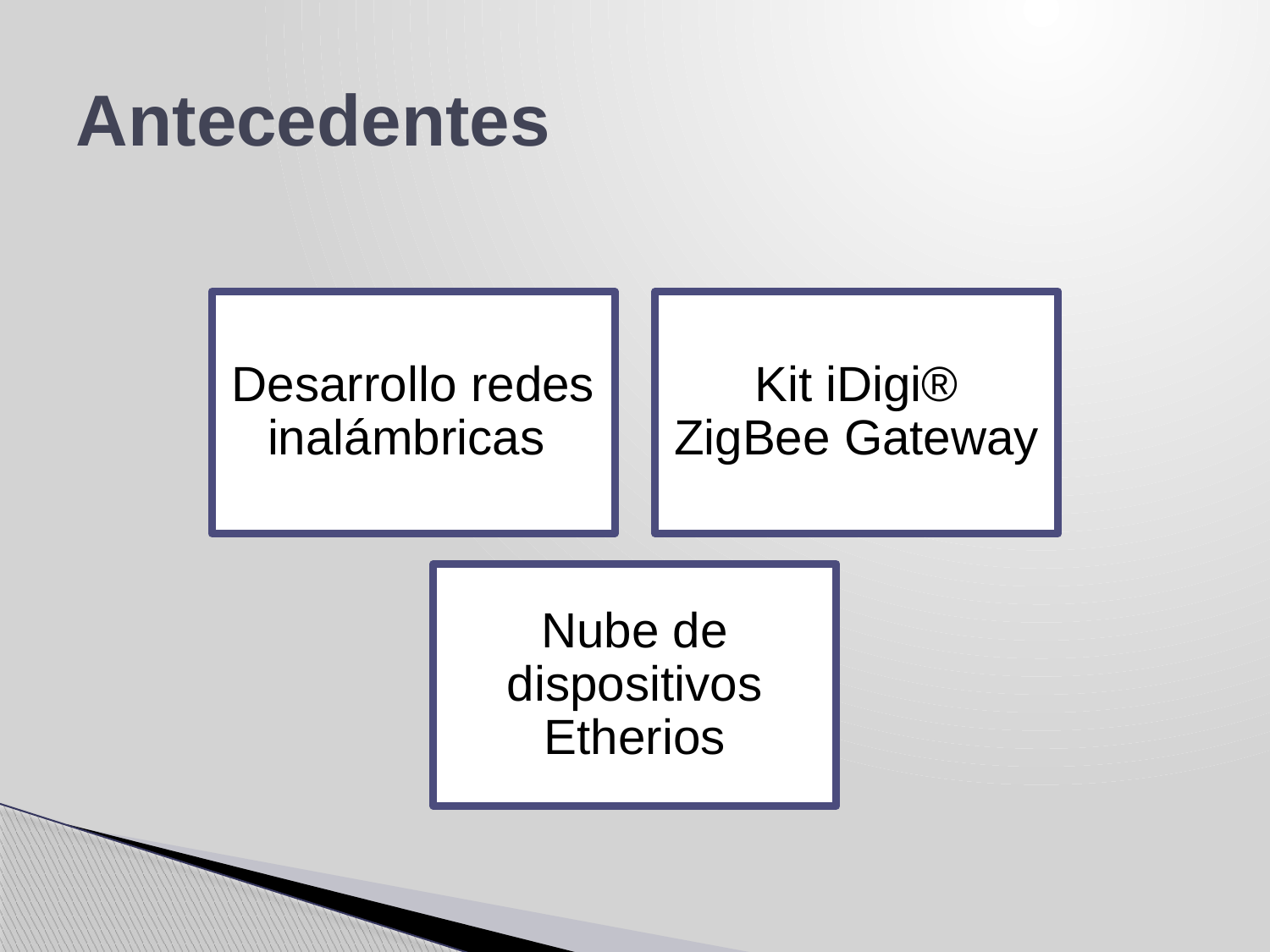

# Antecedentes
Desarrollo redes inalámbricas
Kit iDigi® ZigBee Gateway
Nube de dispositivos Etherios